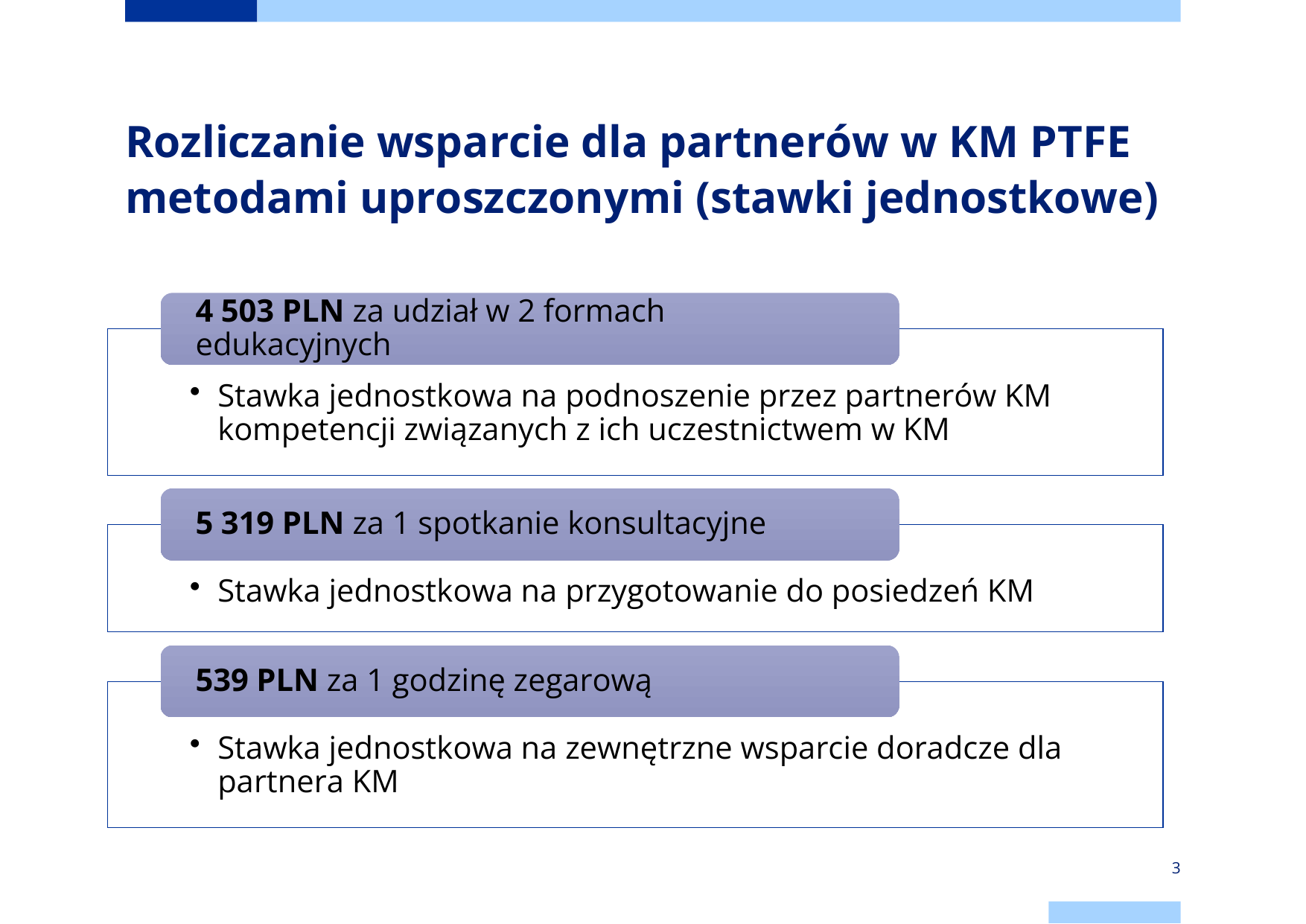

# Rozliczanie wsparcie dla partnerów w KM PTFE metodami uproszczonymi (stawki jednostkowe)
Stawka jednostkowa na podnoszenie przez partnerów KM kompetencji związanych z ich uczestnictwem w KM
4 503 PLN za udział w 2 formach edukacyjnych
Stawka jednostkowa na przygotowanie do posiedzeń KM
5 319 PLN za 1 spotkanie konsultacyjne
Stawka jednostkowa na zewnętrzne wsparcie doradcze dla partnera KM
539 PLN za 1 godzinę zegarową
3